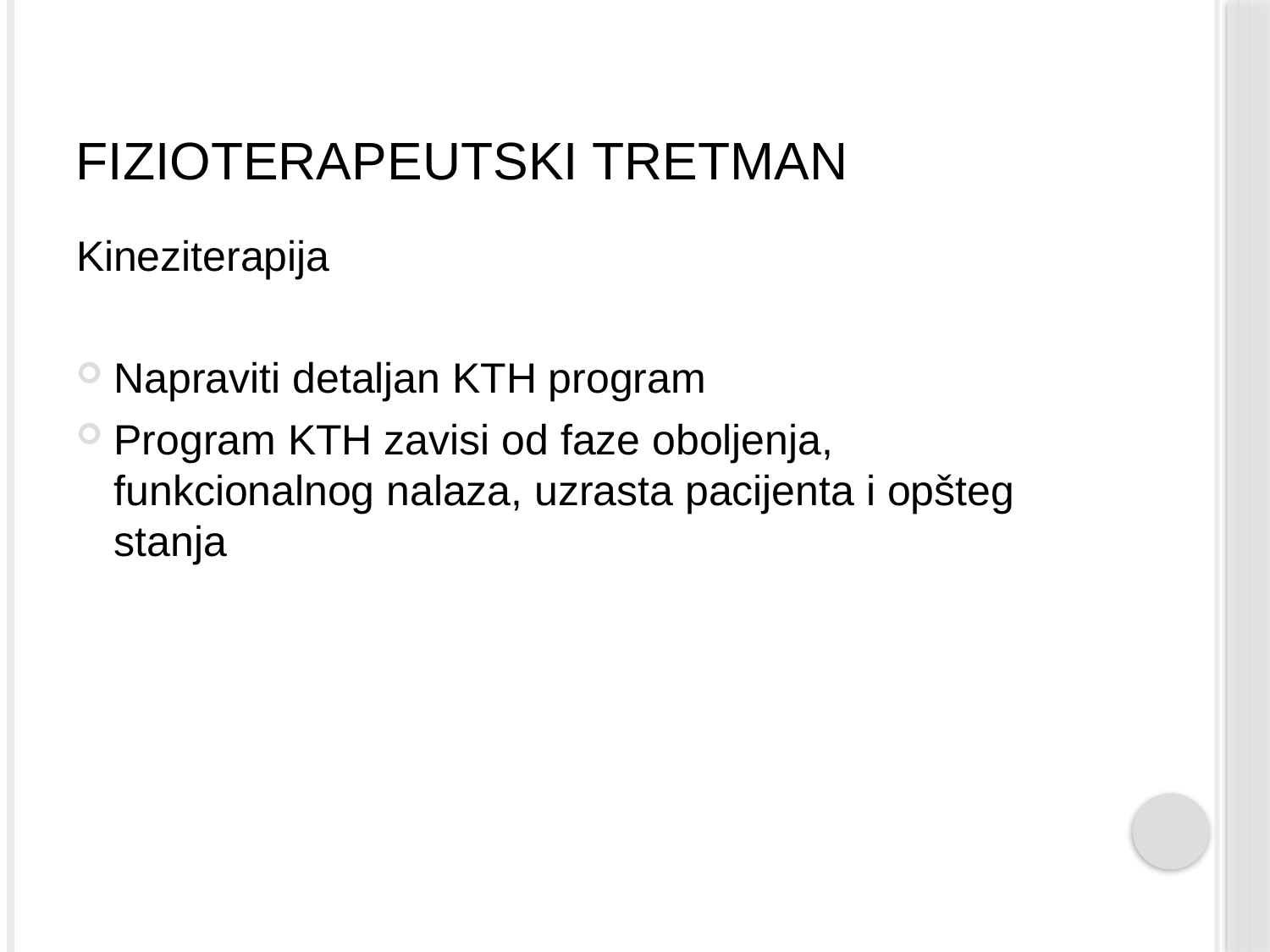

# Fizioterapeutski tretman
Kineziterapija

Napraviti detaljan KTH program
Program KTH zavisi od faze oboljenja, funkcionalnog nalaza, uzrasta pacijenta i opšteg stanja